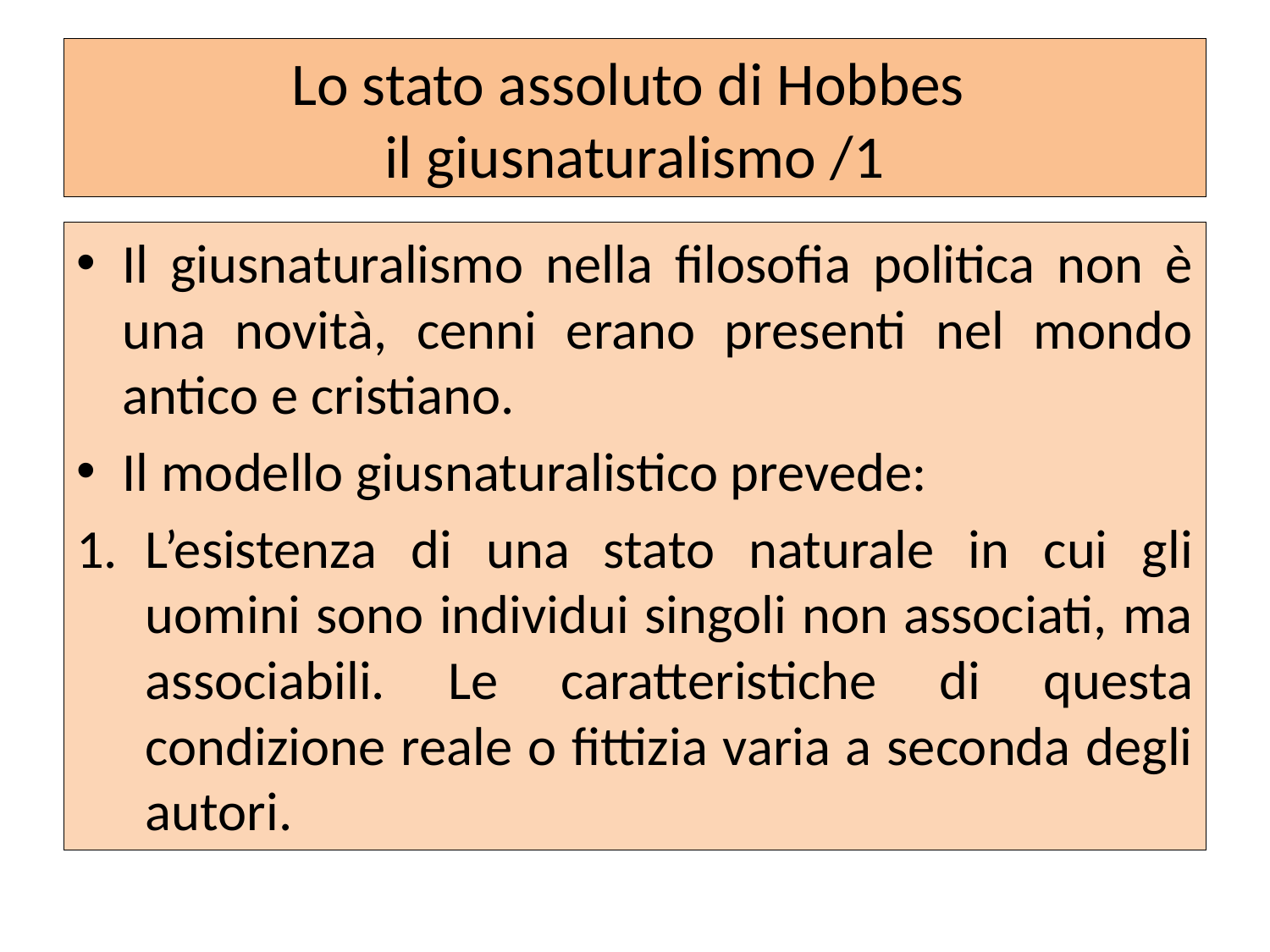

# Lo stato assoluto di Hobbes il giusnaturalismo /1
Il giusnaturalismo nella filosofia politica non è una novità, cenni erano presenti nel mondo antico e cristiano.
Il modello giusnaturalistico prevede:
L’esistenza di una stato naturale in cui gli uomini sono individui singoli non associati, ma associabili. Le caratteristiche di questa condizione reale o fittizia varia a seconda degli autori.